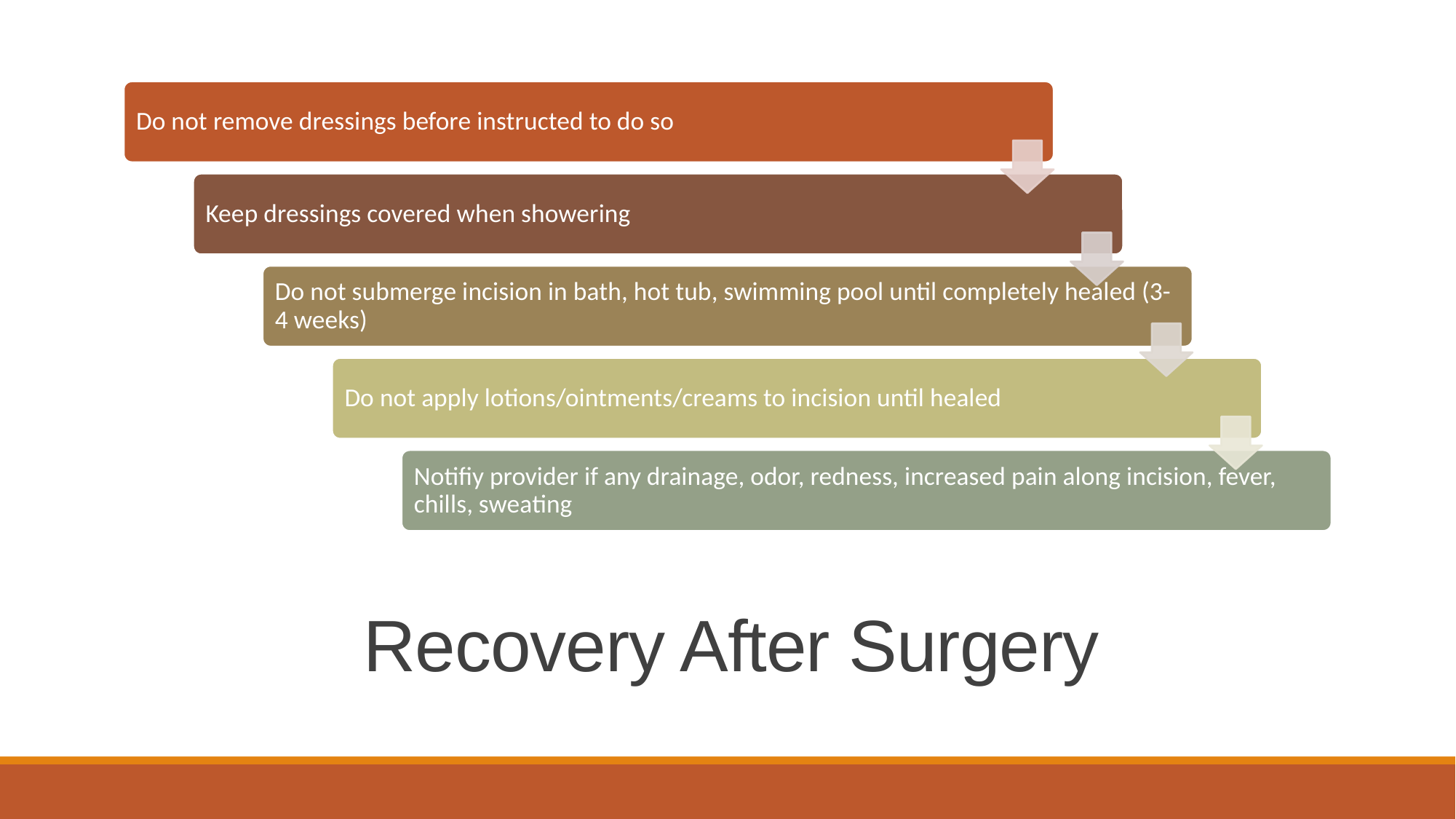

/
Do not remove dressings before instructed to do so
Keep dressings covered when showering
Do not submerge incision in bath, hot tub, swimming pool until completely healed (3-4 weeks)
Do not apply lotions/ointments/creams to incision until healed
Notifiy provider if any drainage, odor, redness, increased pain along incision, fever, chills, sweating

# Recovery After Surgery